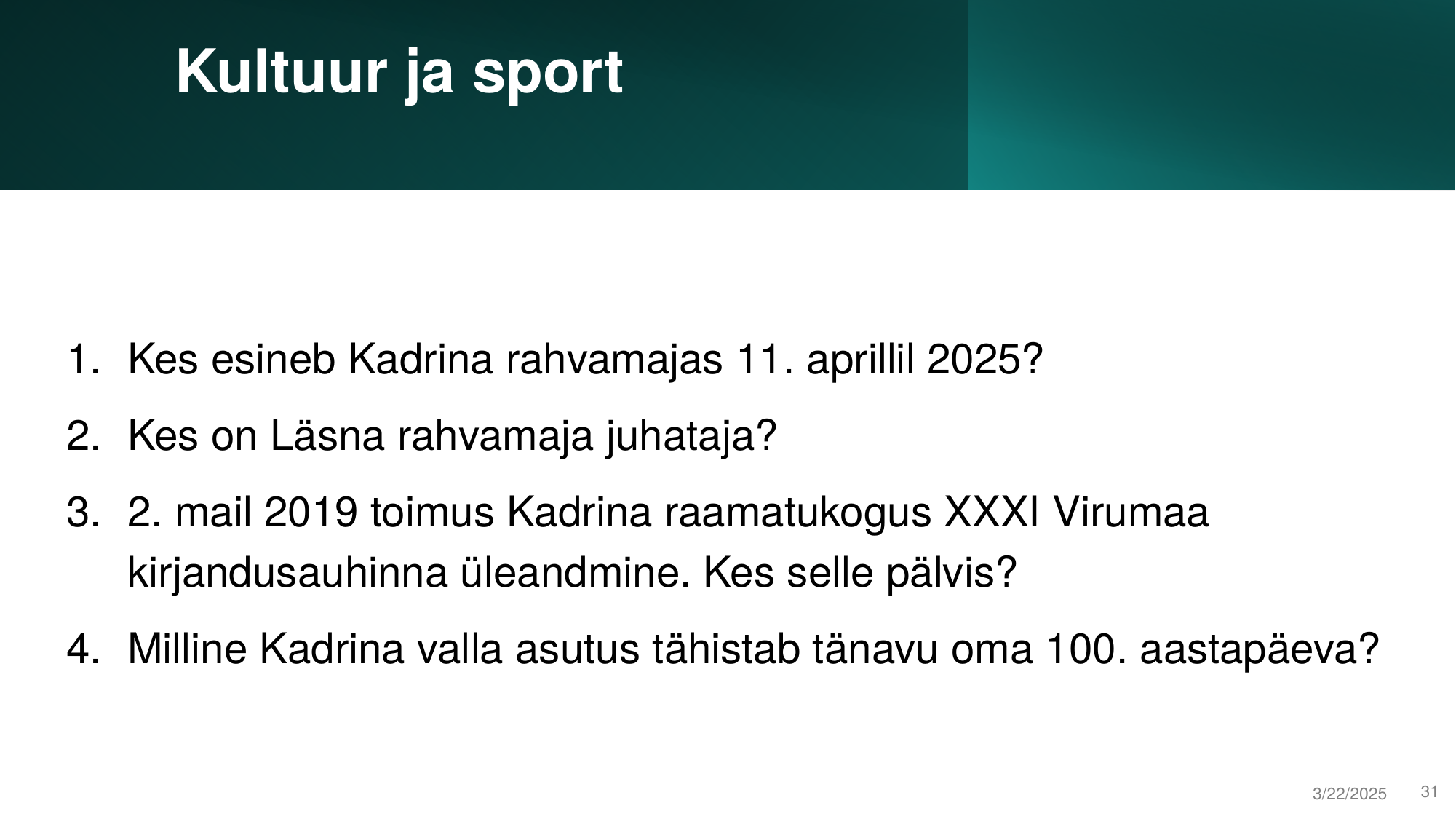

# Kultuur ja sport

Kes esineb Kadrina rahvamajas 11. aprillil 2025?
Kes on Läsna rahvamaja juhataja?
2. mail 2019 toimus Kadrina raamatukogus XXXI Virumaa kirjandusauhinna üleandmine. Kes selle pälvis?
Milline Kadrina valla asutus tähistab tänavu oma 100. aastapäeva?
3/22/2025
31